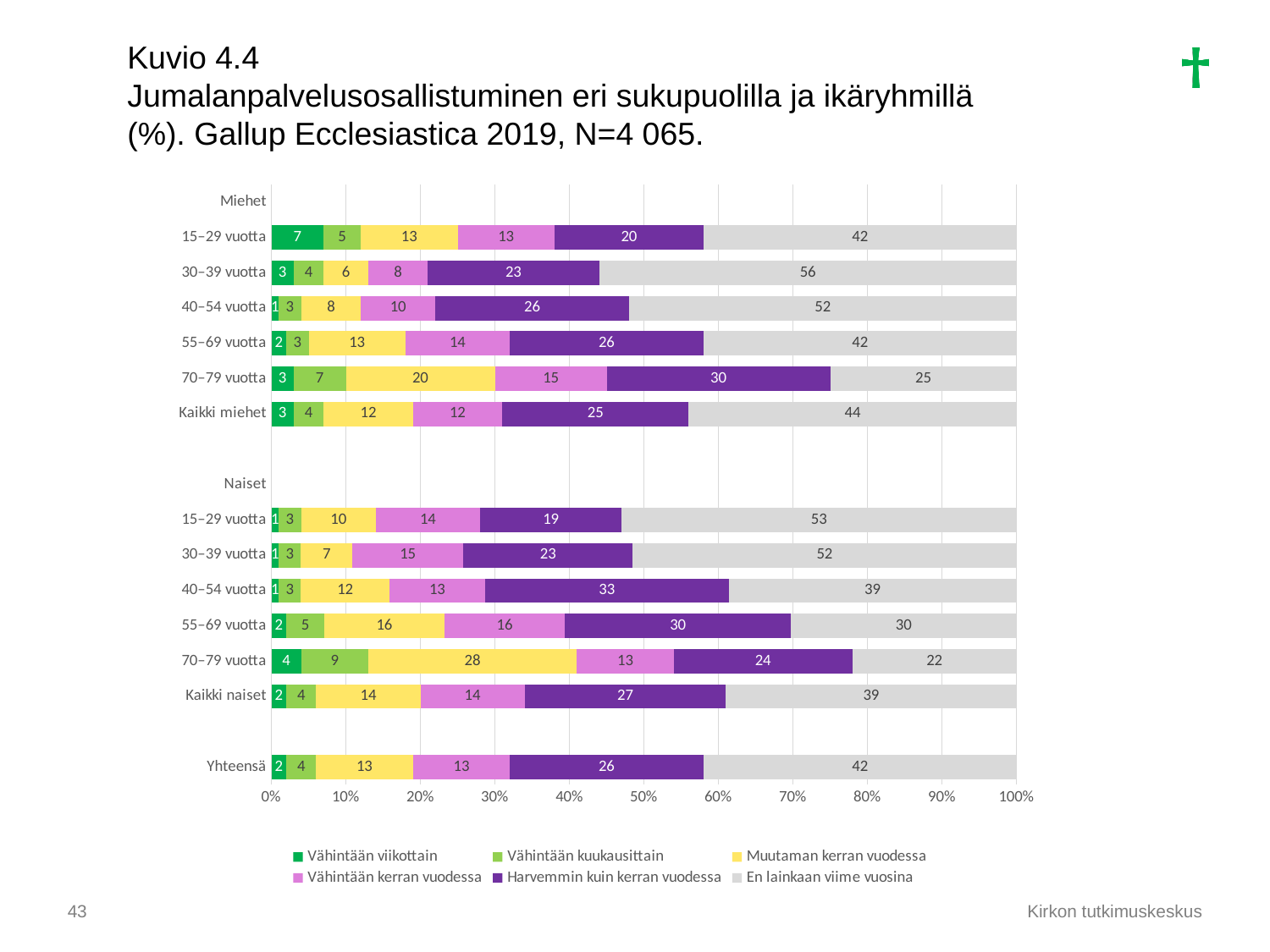

Kuvio 4.4
Jumalanpalvelusosallistuminen eri sukupuolilla ja ikäryhmillä (%). Gallup Ecclesiastica 2019, N=4 065.

### Chart

| Category | Vähintään viikottain | Vähintään kuukausittain | Muutaman kerran vuodessa | Vähintään kerran vuodessa | Harvemmin kuin kerran vuodessa | En lainkaan viime vuosina |
|---|---|---|---|---|---|---|
| Yhteensä | 2.0 | 4.0 | 13.0 | 13.0 | 26.0 | 42.0 |
|  | None | None | None | None | None | None |
| Kaikki naiset | 2.0 | 4.0 | 14.0 | 14.0 | 27.0 | 39.0 |
| 70–79 vuotta | 4.0 | 9.0 | 28.0 | 13.0 | 24.0 | 22.0 |
| 55–69 vuotta | 2.0 | 5.0 | 16.0 | 16.0 | 30.0 | 30.0 |
| 40–54 vuotta | 1.0 | 3.0 | 12.0 | 13.0 | 33.0 | 39.0 |
| 30–39 vuotta | 1.0 | 3.0 | 7.0 | 15.0 | 23.0 | 52.0 |
| 15–29 vuotta | 1.0 | 3.0 | 10.0 | 14.0 | 19.0 | 53.0 |
| Naiset | None | None | None | None | None | None |
|  | None | None | None | None | None | None |
| Kaikki miehet | 3.0 | 4.0 | 12.0 | 12.0 | 25.0 | 44.0 |
| 70–79 vuotta | 3.0 | 7.0 | 20.0 | 15.0 | 30.0 | 25.0 |
| 55–69 vuotta | 2.0 | 3.0 | 13.0 | 14.0 | 26.0 | 42.0 |
| 40–54 vuotta | 1.0 | 3.0 | 8.0 | 10.0 | 26.0 | 52.0 |
| 30–39 vuotta | 3.0 | 4.0 | 6.0 | 8.0 | 23.0 | 56.0 |
| 15–29 vuotta | 7.0 | 5.0 | 13.0 | 13.0 | 20.0 | 42.0 |
| Miehet | None | None | None | None | None | None |
43
Kirkon tutkimuskeskus